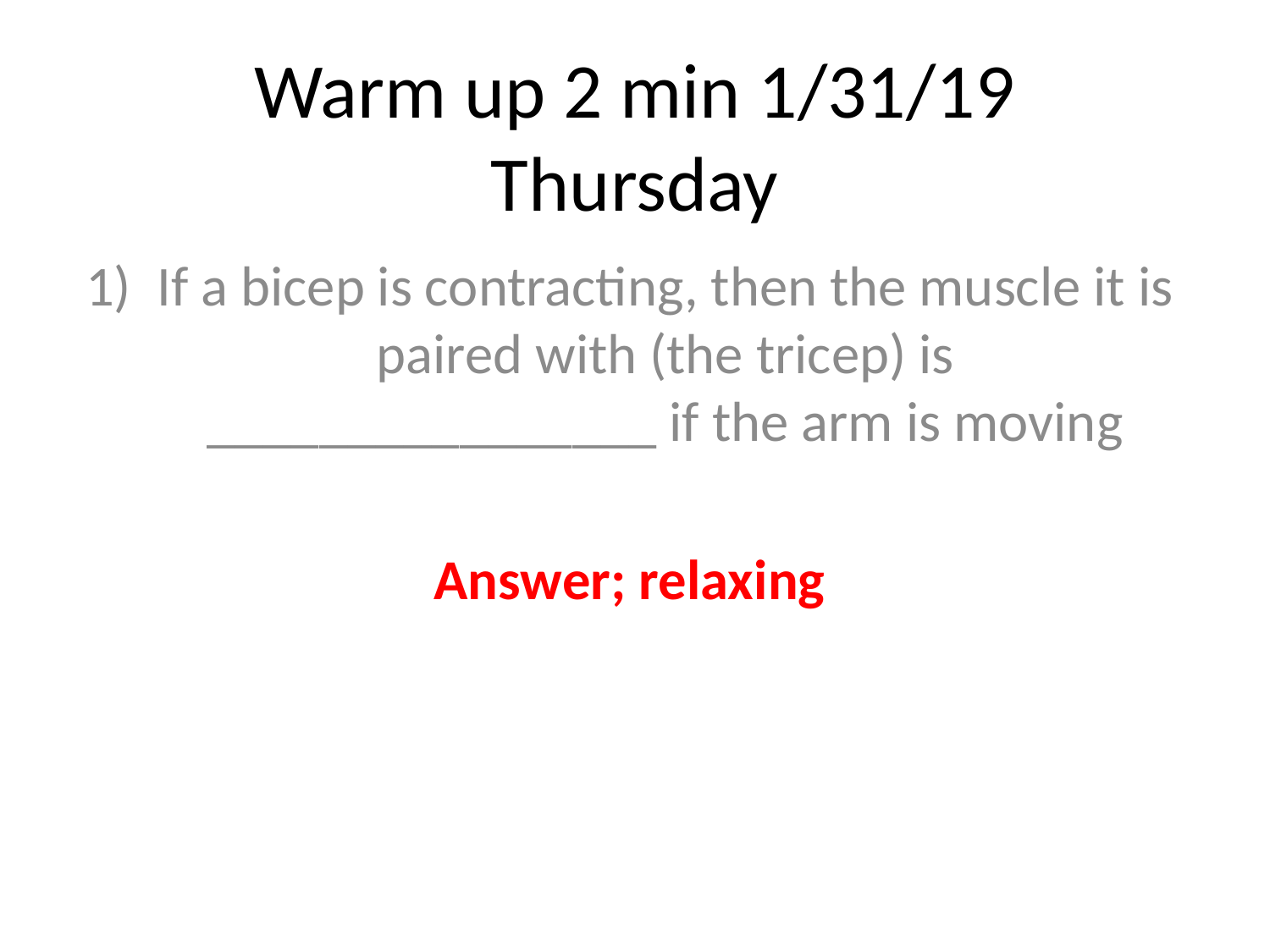

# Warm up 2 min 1/31/19 Thursday
If a bicep is contracting, then the muscle it is paired with (the tricep) is ________________ if the arm is moving

Answer; relaxing